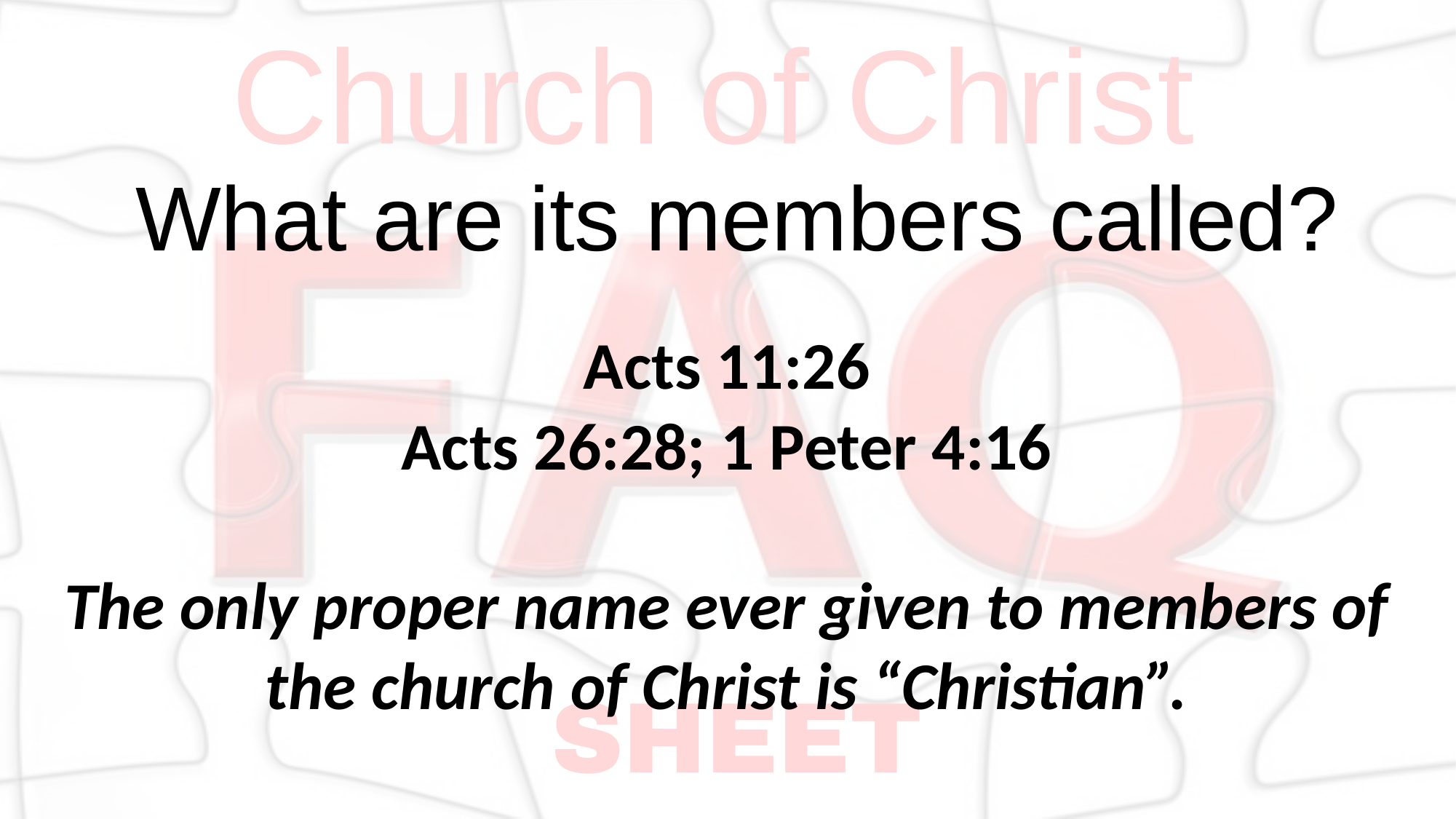

# Church of Christ
What are its members called?
Acts 11:26
Acts 26:28; 1 Peter 4:16

The only proper name ever given to members of the church of Christ is “Christian”.

SHEET